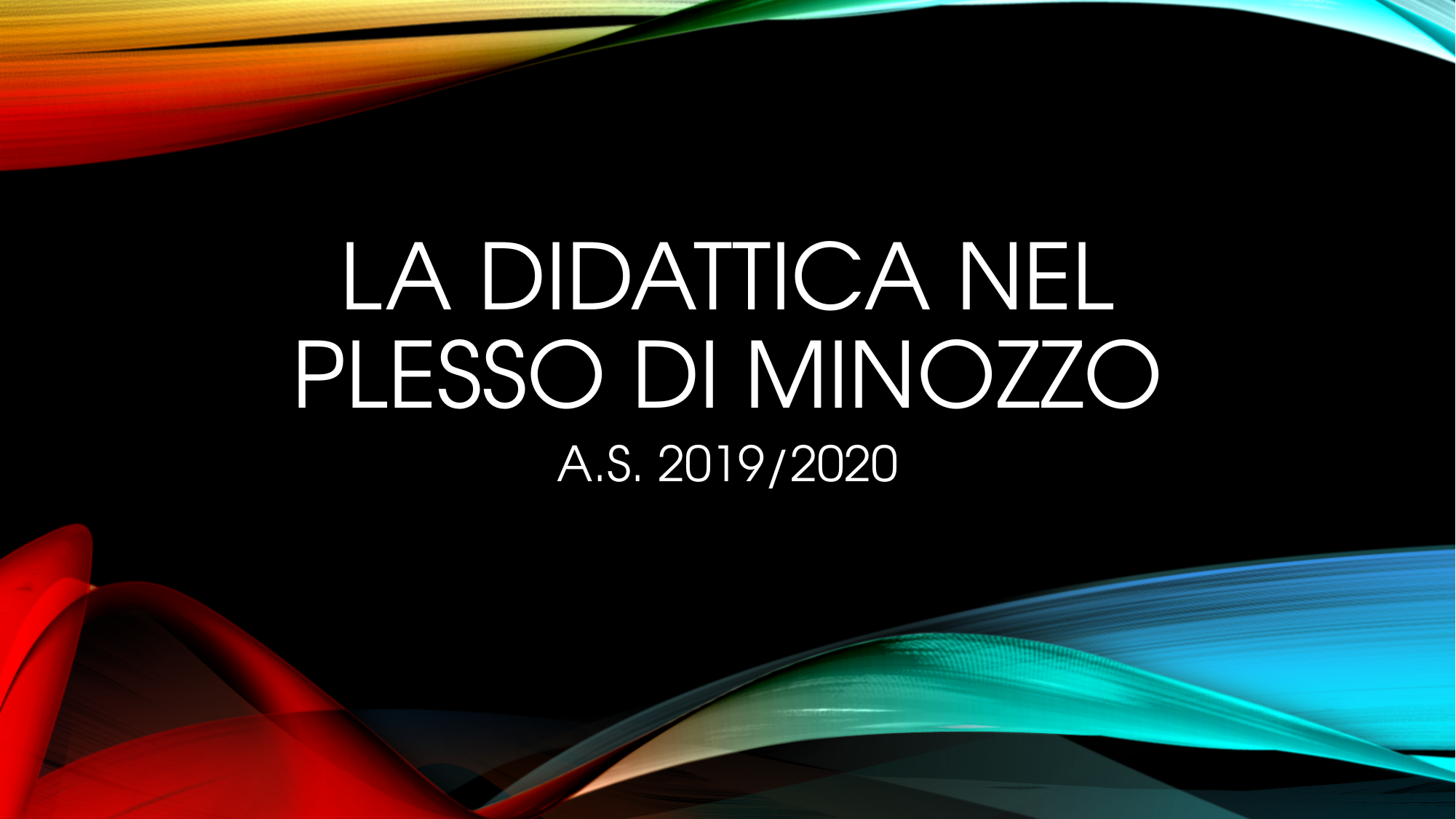

# La didattica nel plesso di minozzo
A.S. 2019/2020